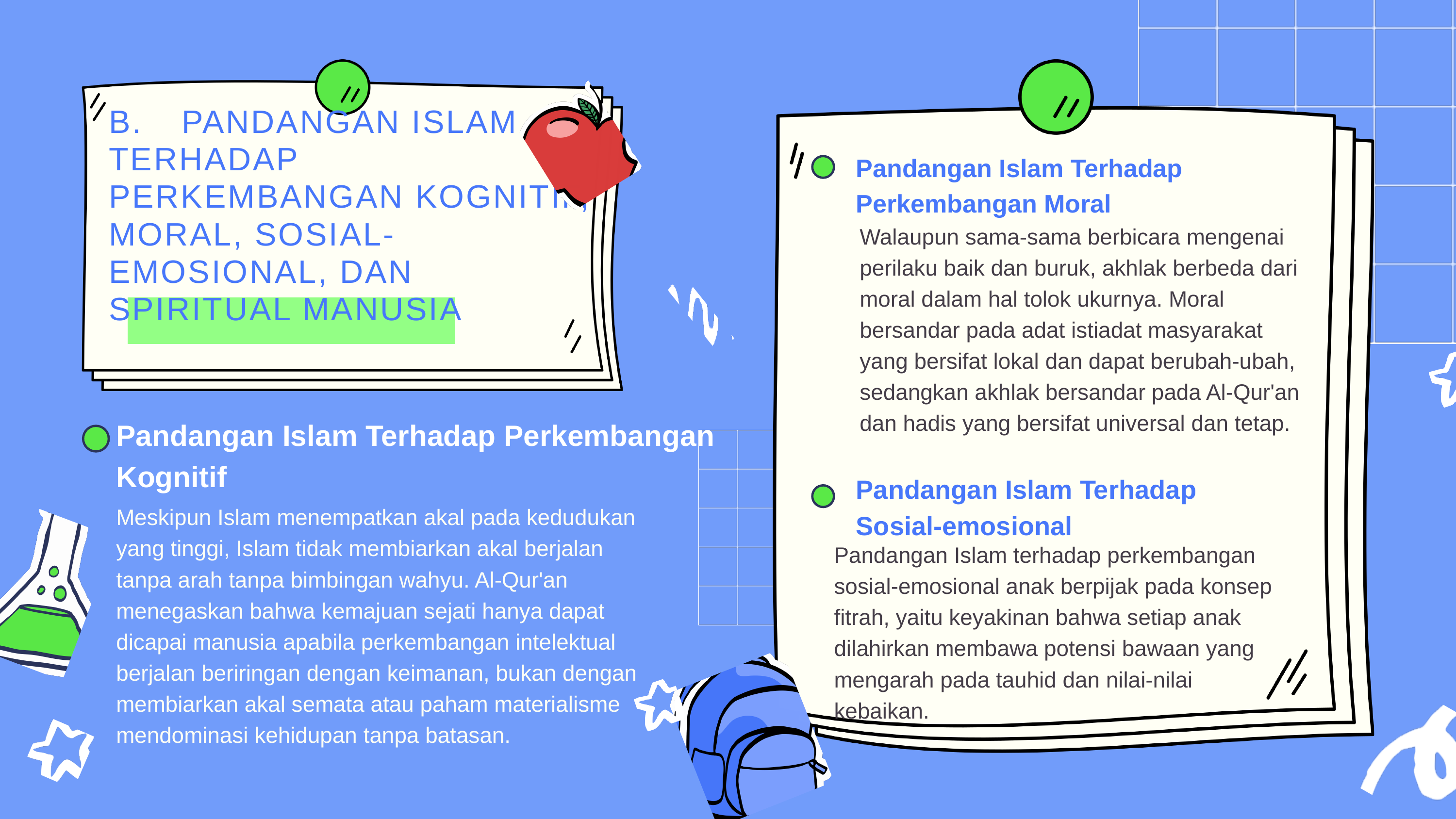

B.	PANDANGAN ISLAM TERHADAP PERKEMBANGAN KOGNITIF, MORAL, SOSIAL-EMOSIONAL, DAN SPIRITUAL MANUSIA
﻿Pandangan Islam Terhadap Perkembangan Moral

Walaupun sama-sama berbicara mengenai perilaku baik dan buruk, akhlak berbeda dari moral dalam hal tolok ukurnya. Moral bersandar pada adat istiadat masyarakat yang bersifat lokal dan dapat berubah-ubah, sedangkan akhlak bersandar pada Al-Qur'an dan hadis yang bersifat universal dan tetap.

Pandangan Islam Terhadap Perkembangan Kognitif

Pandangan Islam Terhadap Sosial-emosional

Meskipun Islam menempatkan akal pada kedudukan yang tinggi, Islam tidak membiarkan akal berjalan tanpa arah tanpa bimbingan wahyu. Al-Qur'an menegaskan bahwa kemajuan sejati hanya dapat dicapai manusia apabila perkembangan intelektual berjalan beriringan dengan keimanan, bukan dengan membiarkan akal semata atau paham materialisme mendominasi kehidupan tanpa batasan.

Pandangan Islam terhadap perkembangan sosial-emosional anak berpijak pada konsep fitrah, yaitu keyakinan bahwa setiap anak dilahirkan membawa potensi bawaan yang mengarah pada tauhid dan nilai-nilai kebaikan.